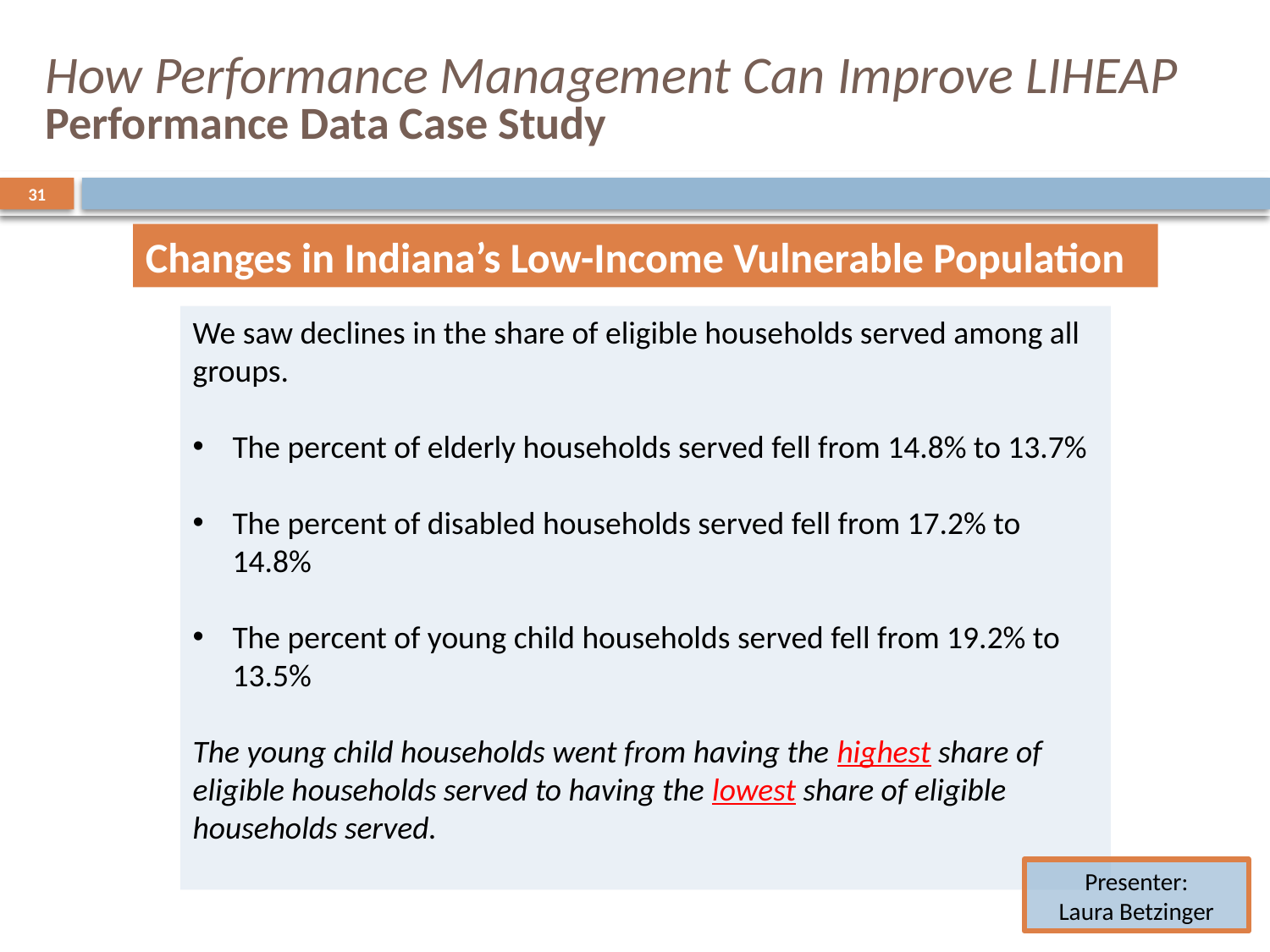

# How Performance Management Can Improve LIHEAP Performance Data Case Study
31
Changes in Indiana’s Low-Income Vulnerable Population
We saw declines in the share of eligible households served among all groups.

The percent of elderly households served fell from 14.8% to 13.7%

The percent of disabled households served fell from 17.2% to 14.8%

The percent of young child households served fell from 19.2% to 13.5%

The young child households went from having the highest share of eligible households served to having the lowest share of eligible households served.

Presenter:
Laura Betzinger